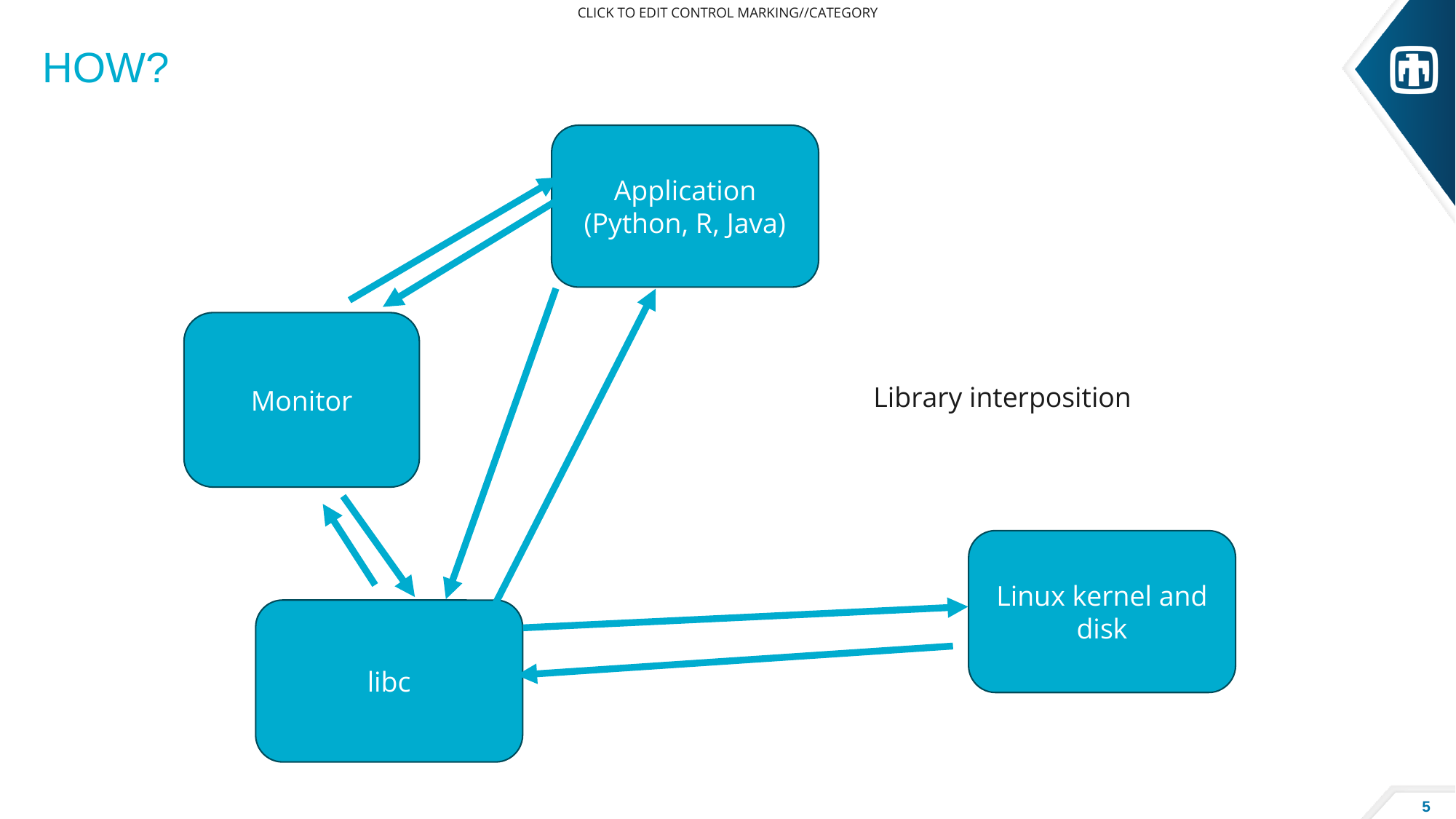

CLICK TO EDIT CONTROL MARKING//CATEGORY
# How?
Application
(Python, R, Java)
Monitor
Library interposition
Linux kernel and disk
libc
5